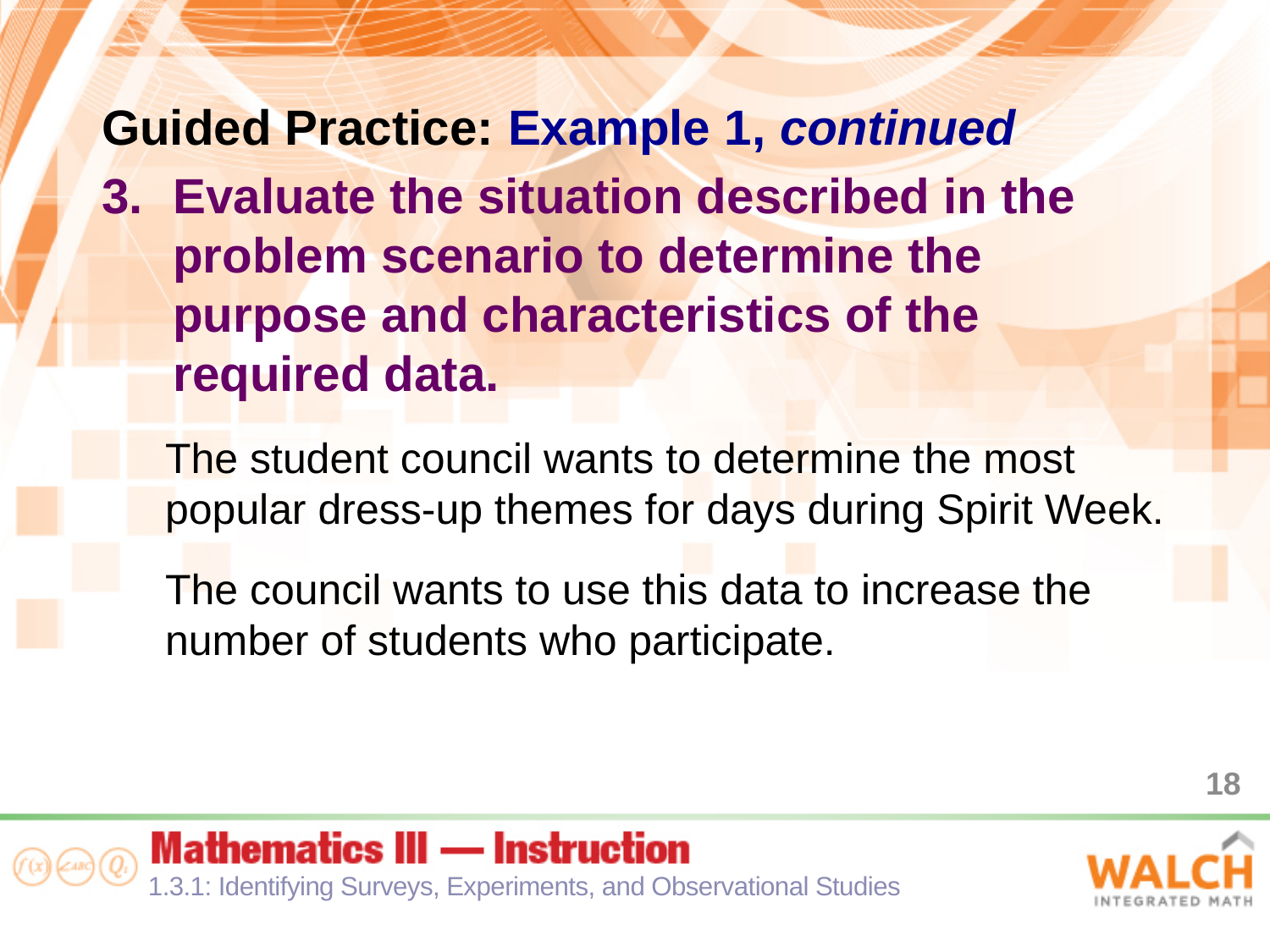

Guided Practice: Example 1, continued
Evaluate the situation described in the problem scenario to determine the purpose and characteristics of the required data.
The student council wants to determine the most popular dress-up themes for days during Spirit Week.
The council wants to use this data to increase the number of students who participate.
18
1.3.1: Identifying Surveys, Experiments, and Observational Studies